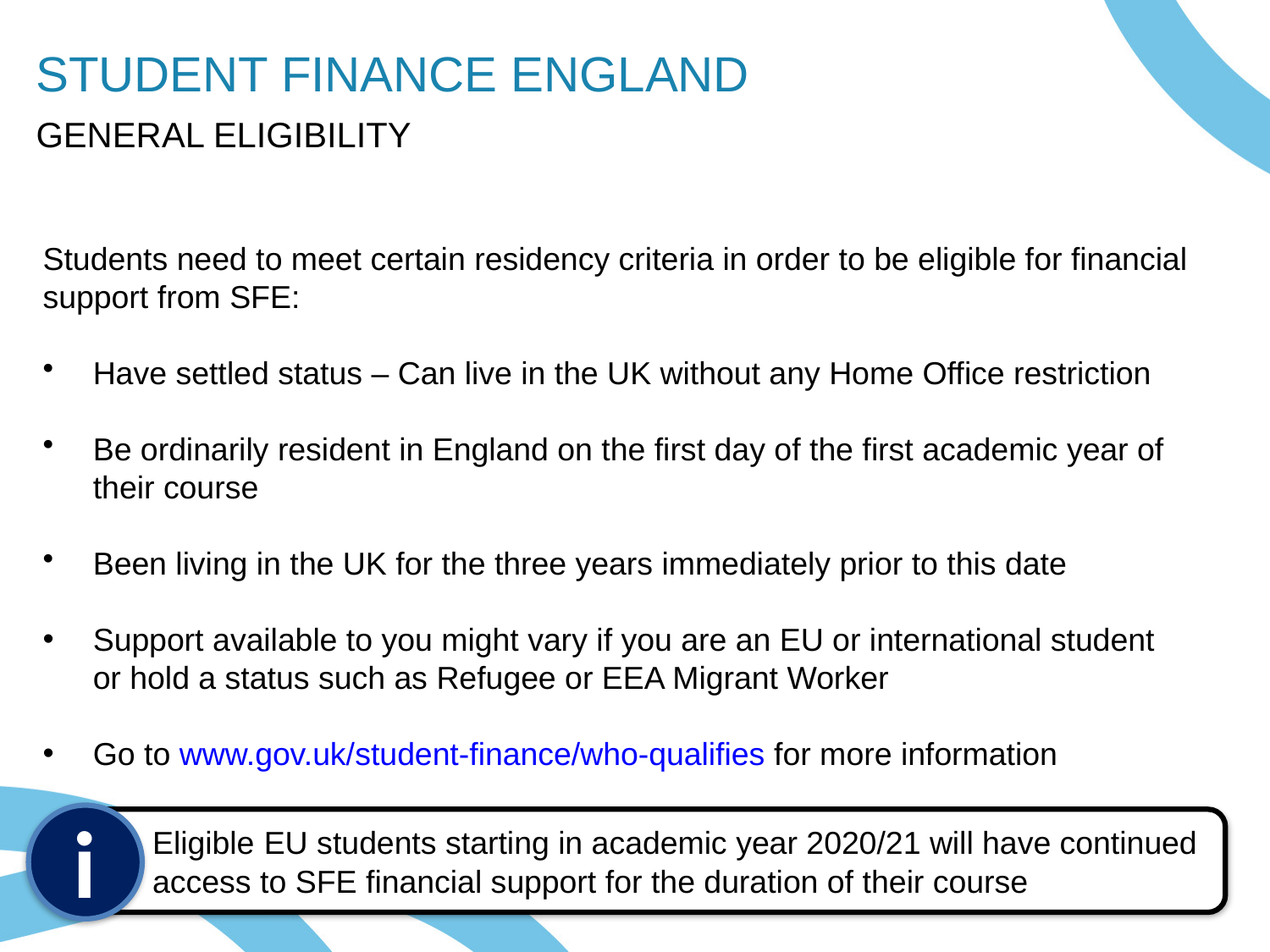

i
STUDENT FINANCE ENGLAND
GENERAL ELIGIBILITY
Students need to meet certain residency criteria in order to be eligible for financial
support from SFE:

Have settled status – Can live in the UK without any Home Office restriction

Be ordinarily resident in England on the first day of the first academic year of
	their course

Been living in the UK for the three years immediately prior to this date

Support available to you might vary if you are an EU or international student
	or hold a status such as Refugee or EEA Migrant Worker

Go to www.gov.uk/student-finance/who-qualifies for more information

i

Eligible EU students starting in academic year 2020/21 will have continued
access to SFE financial support for the duration of their course